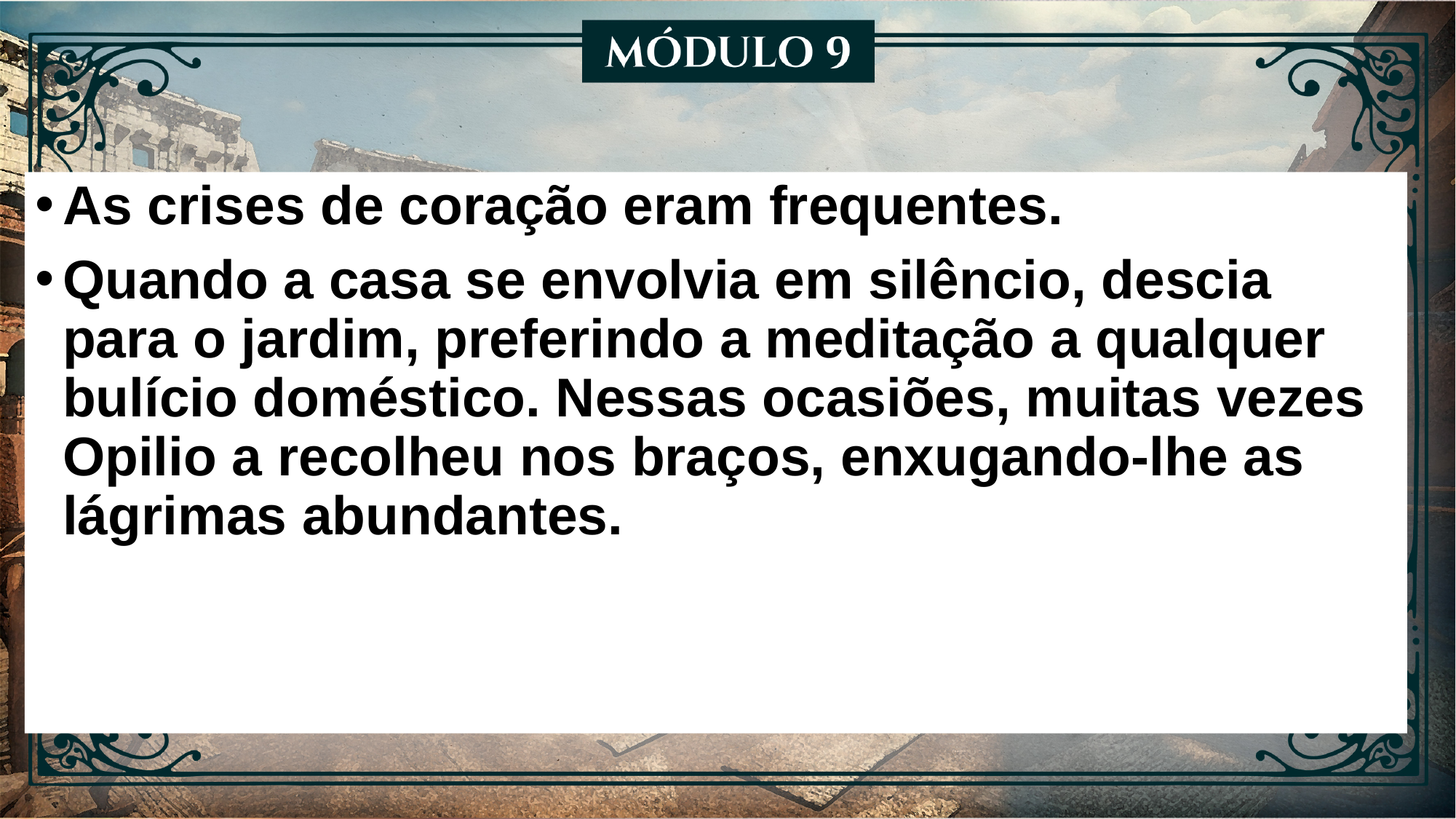

As crises de coração eram frequentes.
Quando a casa se envolvia em silêncio, descia para o jardim, preferindo a meditação a qualquer bulício doméstico. Nessas ocasiões, muitas vezes Opilio a recolheu nos braços, enxugando-lhe as lágrimas abundantes.